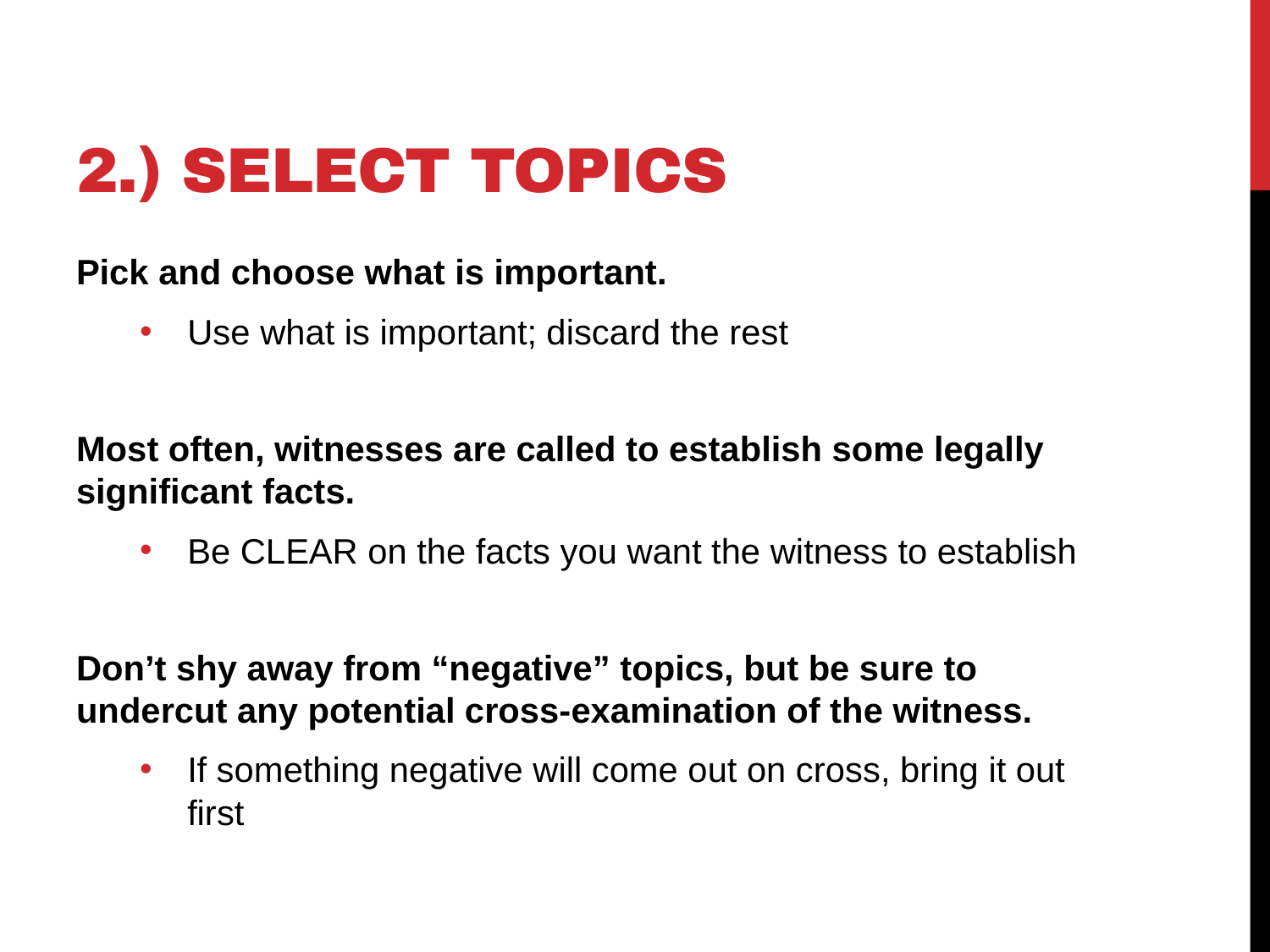

# 2.) Select Topics
Pick and choose what is important.
Use what is important; discard the rest

Most often, witnesses are called to establish some legally significant facts.
Be CLEAR on the facts you want the witness to establish

Don’t shy away from “negative” topics, but be sure to undercut any potential cross-examination of the witness.
If something negative will come out on cross, bring it out first